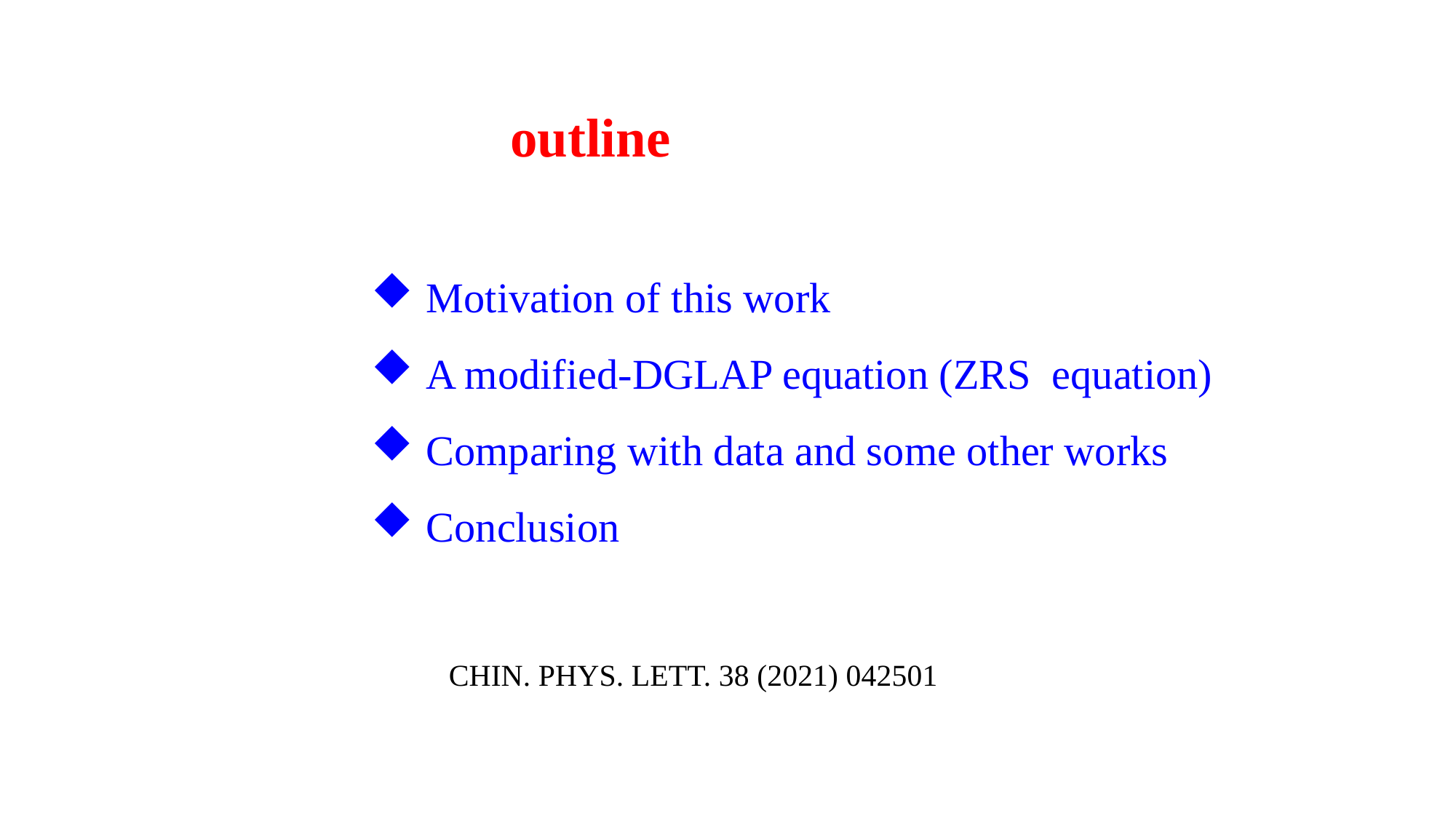

outline
Motivation of this work
A modified-DGLAP equation (ZRS  equation)
Comparing with data and some other works
Conclusion
CHIN. PHYS. LETT. 38 (2021) 042501